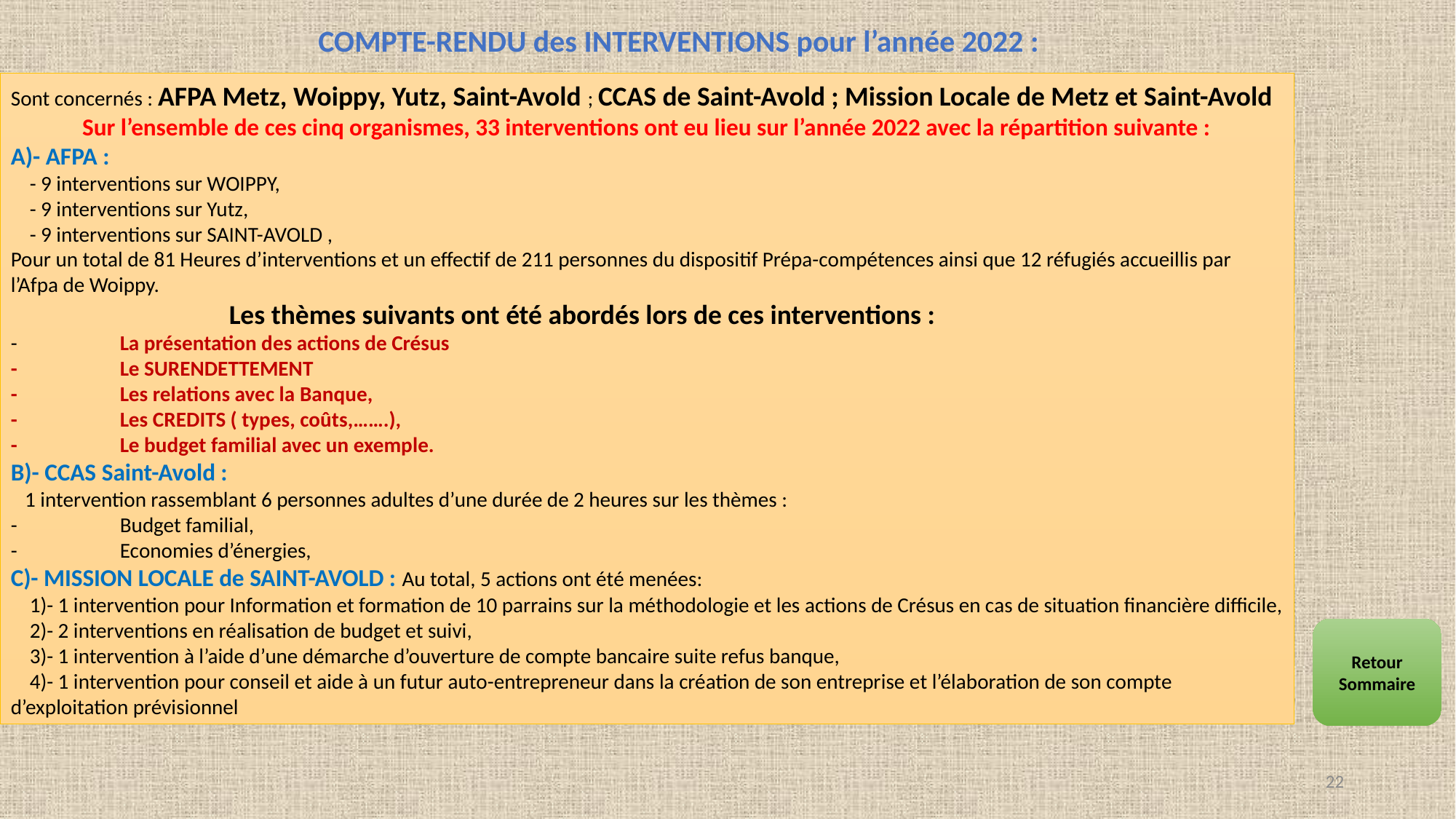

COMPTE-RENDU des INTERVENTIONS pour l’année 2022 :
Sont concernés : AFPA Metz, Woippy, Yutz, Saint-Avold ; CCAS de Saint-Avold ; Mission Locale de Metz et Saint-Avold
Sur l’ensemble de ces cinq organismes, 33 interventions ont eu lieu sur l’année 2022 avec la répartition suivante :
A)- AFPA :
    - 9 interventions sur WOIPPY,
    - 9 interventions sur Yutz,
    - 9 interventions sur SAINT-AVOLD ,
Pour un total de 81 Heures d’interventions et un effectif de 211 personnes du dispositif Prépa-compétences ainsi que 12 réfugiés accueillis par l’Afpa de Woippy.
		Les thèmes suivants ont été abordés lors de ces interventions :
-	La présentation des actions de Crésus
-	Le SURENDETTEMENT
-	Les relations avec la Banque,
-	Les CREDITS ( types, coûts,…….),
-	Le budget familial avec un exemple.
B)- CCAS Saint-Avold :
   1 intervention rassemblant 6 personnes adultes d’une durée de 2 heures sur les thèmes :
-	Budget familial,
-	Economies d’énergies,
C)- MISSION LOCALE de SAINT-AVOLD : Au total, 5 actions ont été menées:
    1)- 1 intervention pour Information et formation de 10 parrains sur la méthodologie et les actions de Crésus en cas de situation financière difficile,
    2)- 2 interventions en réalisation de budget et suivi,
    3)- 1 intervention à l’aide d’une démarche d’ouverture de compte bancaire suite refus banque,
    4)- 1 intervention pour conseil et aide à un futur auto-entrepreneur dans la création de son entreprise et l’élaboration de son compte d’exploitation prévisionnel
Retour Sommaire
22